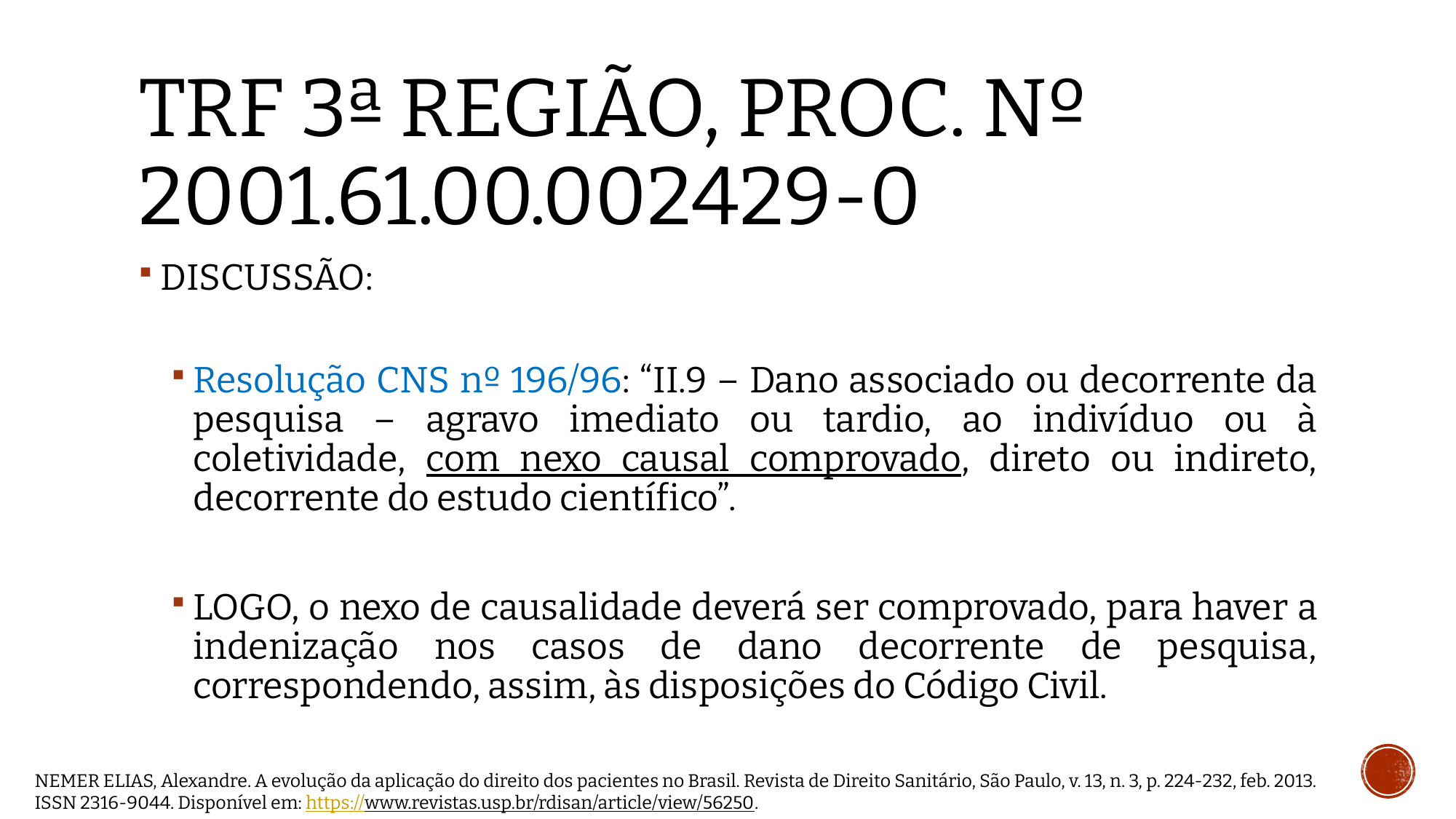

# TRF 3ª Região, Proc. nº 2001.61.00.002429-0
DISCUSSÃO:

Resolução CNS nº 196/96: “II.9 – Dano associado ou decorrente da pesquisa – agravo imediato ou tardio, ao indivíduo ou à coletividade, com nexo causal comprovado, direto ou indireto, decorrente do estudo científico”.

LOGO, o nexo de causalidade deverá ser comprovado, para haver a indenização nos casos de dano decorrente de pesquisa, correspondendo, assim, às disposições do Código Civil.

NEMER ELIAS, Alexandre. A evolução da aplicação do direito dos pacientes no Brasil. Revista de Direito Sanitário, São Paulo, v. 13, n. 3, p. 224-232, feb. 2013. ISSN 2316-9044. Disponível em: https://www.revistas.usp.br/rdisan/article/view/56250.